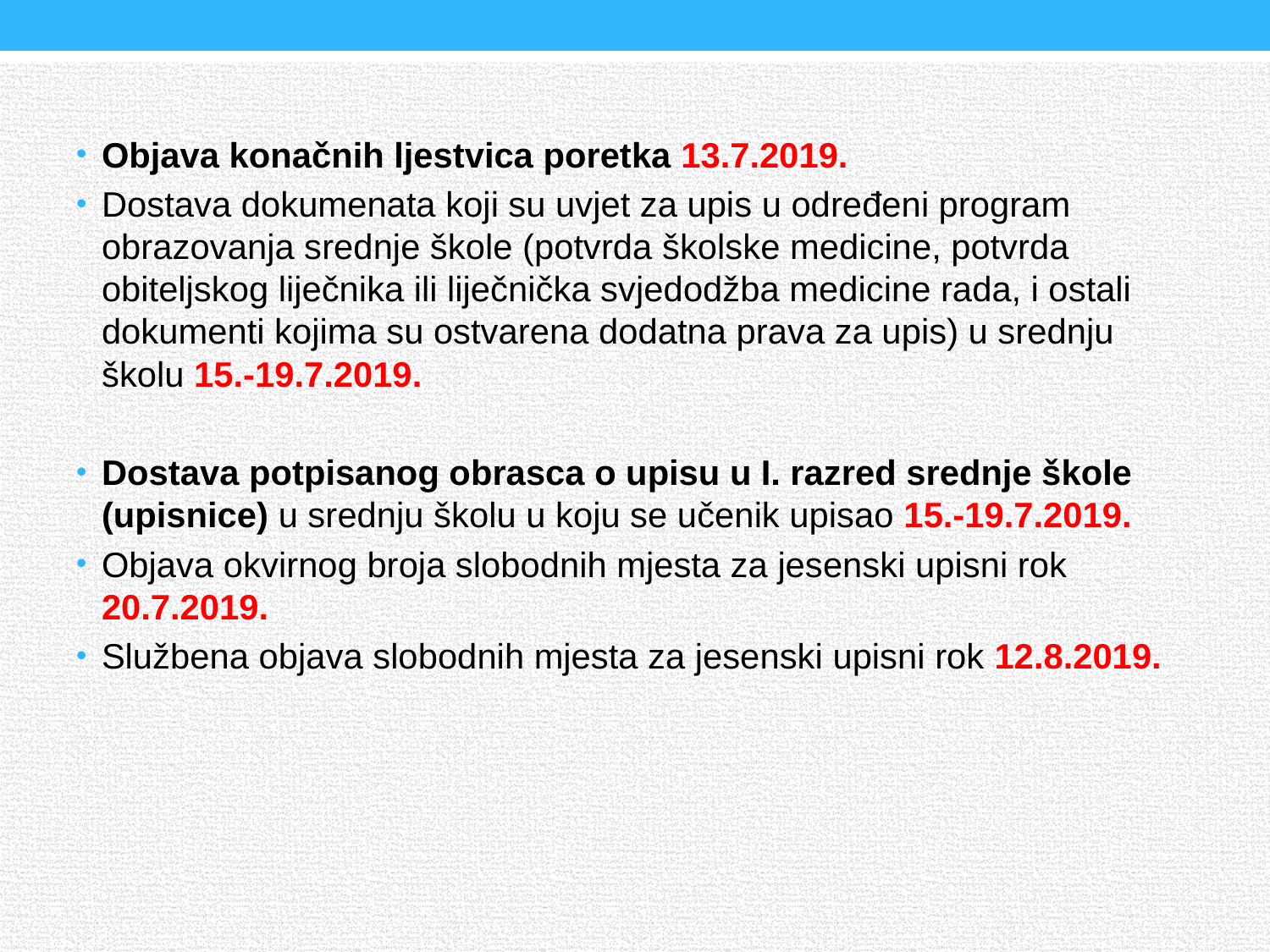

Objava konačnih ljestvica poretka 13.7.2019.
Dostava dokumenata koji su uvjet za upis u određeni program obrazovanja srednje škole (potvrda školske medicine, potvrda obiteljskog liječnika ili liječnička svjedodžba medicine rada, i ostali dokumenti kojima su ostvarena dodatna prava za upis) u srednju školu 15.-19.7.2019.

Dostava potpisanog obrasca o upisu u I. razred srednje škole (upisnice) u srednju školu u koju se učenik upisao 15.-19.7.2019.
Objava okvirnog broja slobodnih mjesta za jesenski upisni rok 20.7.2019.
Službena objava slobodnih mjesta za jesenski upisni rok 12.8.2019.